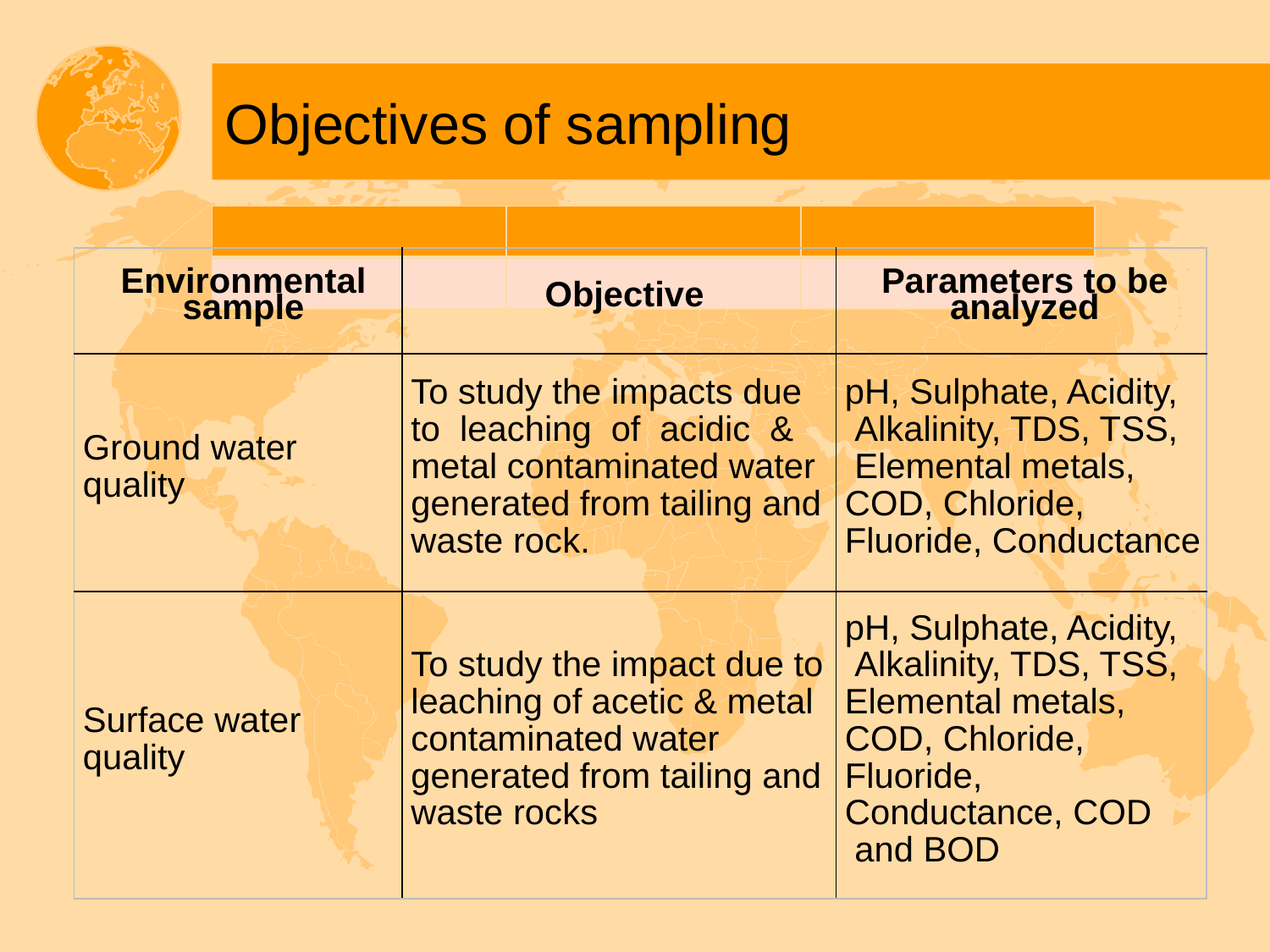

# Objectives of sampling
|  |  |  |
| --- | --- | --- |
|  |  |  |
| Environmental sample | Objective | Parameters to be analyzed |
| --- | --- | --- |
| Ground water quality | To study the impacts due to leaching of acidic & metal contaminated water generated from tailing and waste rock. | pH, Sulphate, Acidity, Alkalinity, TDS, TSS, Elemental metals, COD, Chloride, Fluoride, Conductance |
| Surface water quality | To study the impact due to leaching of acetic & metal contaminated water generated from tailing and waste rocks | pH, Sulphate, Acidity, Alkalinity, TDS, TSS, Elemental metals, COD, Chloride, Fluoride, Conductance, COD and BOD |